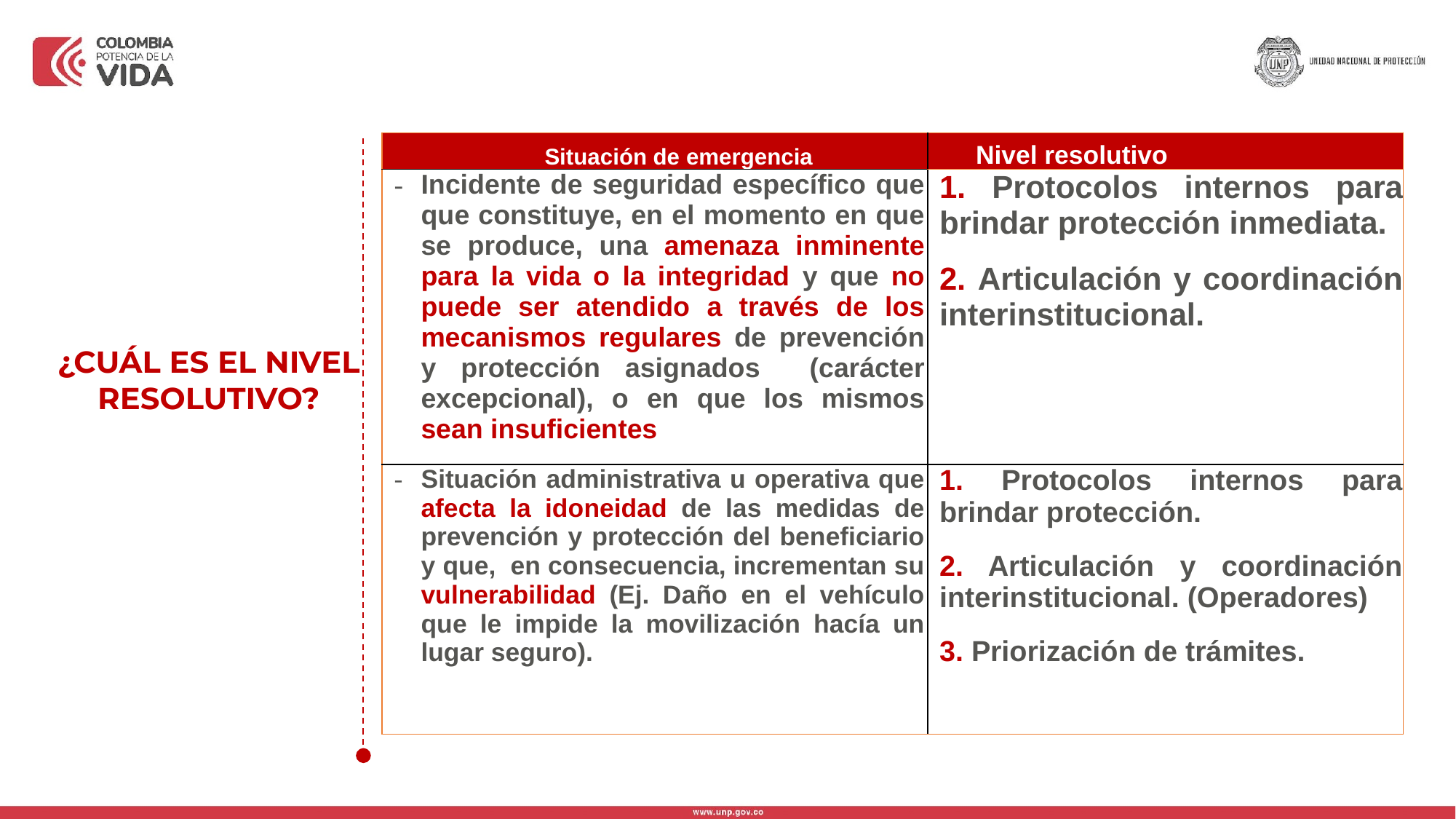

| Situación de emergencia | Nivel resolutivo |
| --- | --- |
| Incidente de seguridad específico que que constituye, en el momento en que se produce, una amenaza inminente para la vida o la integridad y que no puede ser atendido a través de los mecanismos regulares de prevención y protección asignados (carácter excepcional), o en que los mismos sean insuficientes | 1. Protocolos internos para brindar protección inmediata. 2. Articulación y coordinación interinstitucional. |
| Situación administrativa u operativa que afecta la idoneidad de las medidas de prevención y protección del beneficiario y que, en consecuencia, incrementan su vulnerabilidad (Ej. Daño en el vehículo que le impide la movilización hacía un lugar seguro). | 1. Protocolos internos para brindar protección. 2. Articulación y coordinación interinstitucional. (Operadores) 3. Priorización de trámites. |

¿CUÁL ES EL NIVEL RESOLUTIVO?